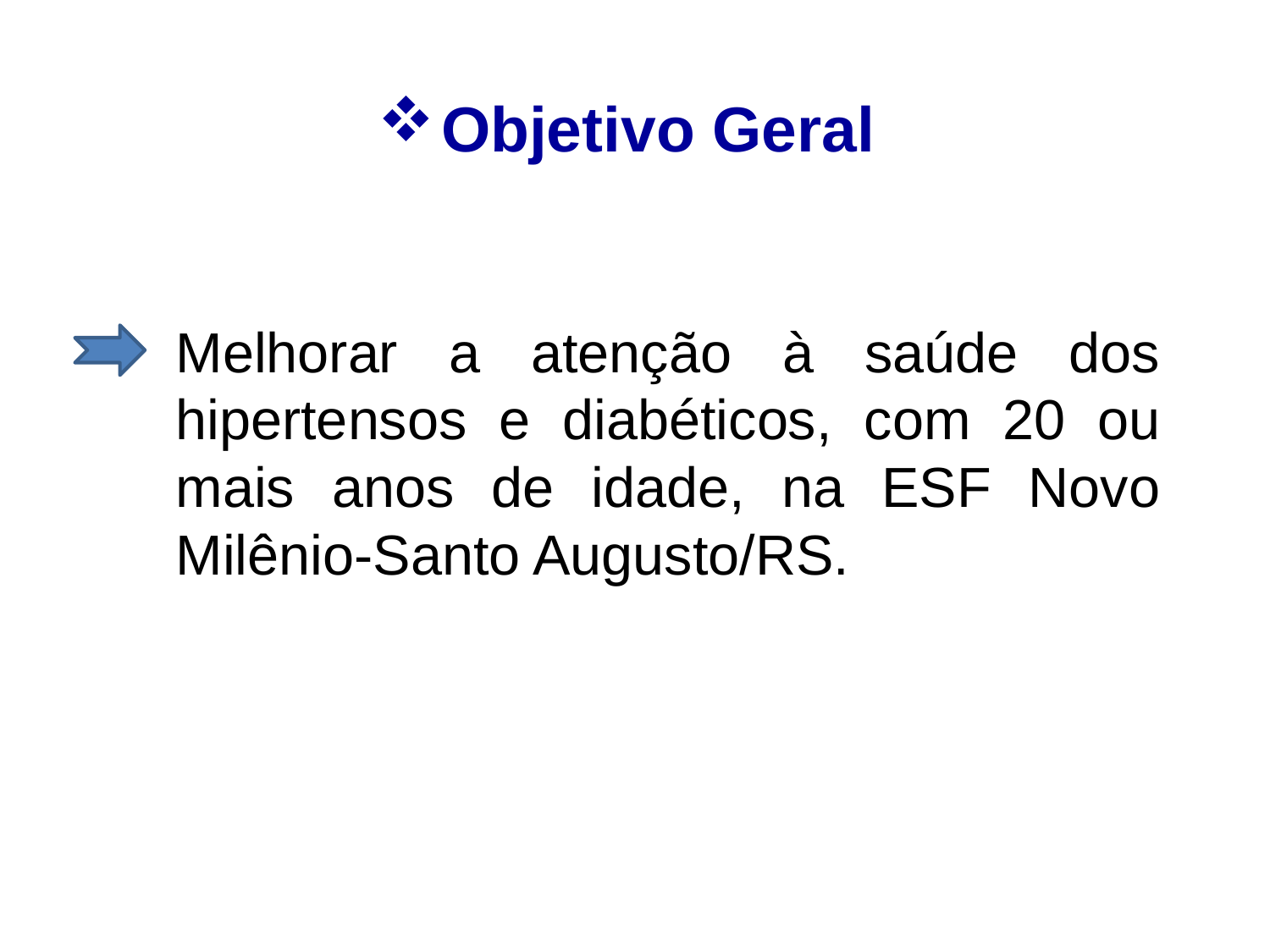

# Objetivo Geral

Melhorar a atenção à saúde dos hipertensos e diabéticos, com 20 ou mais anos de idade, na ESF Novo Milênio-Santo Augusto/RS.